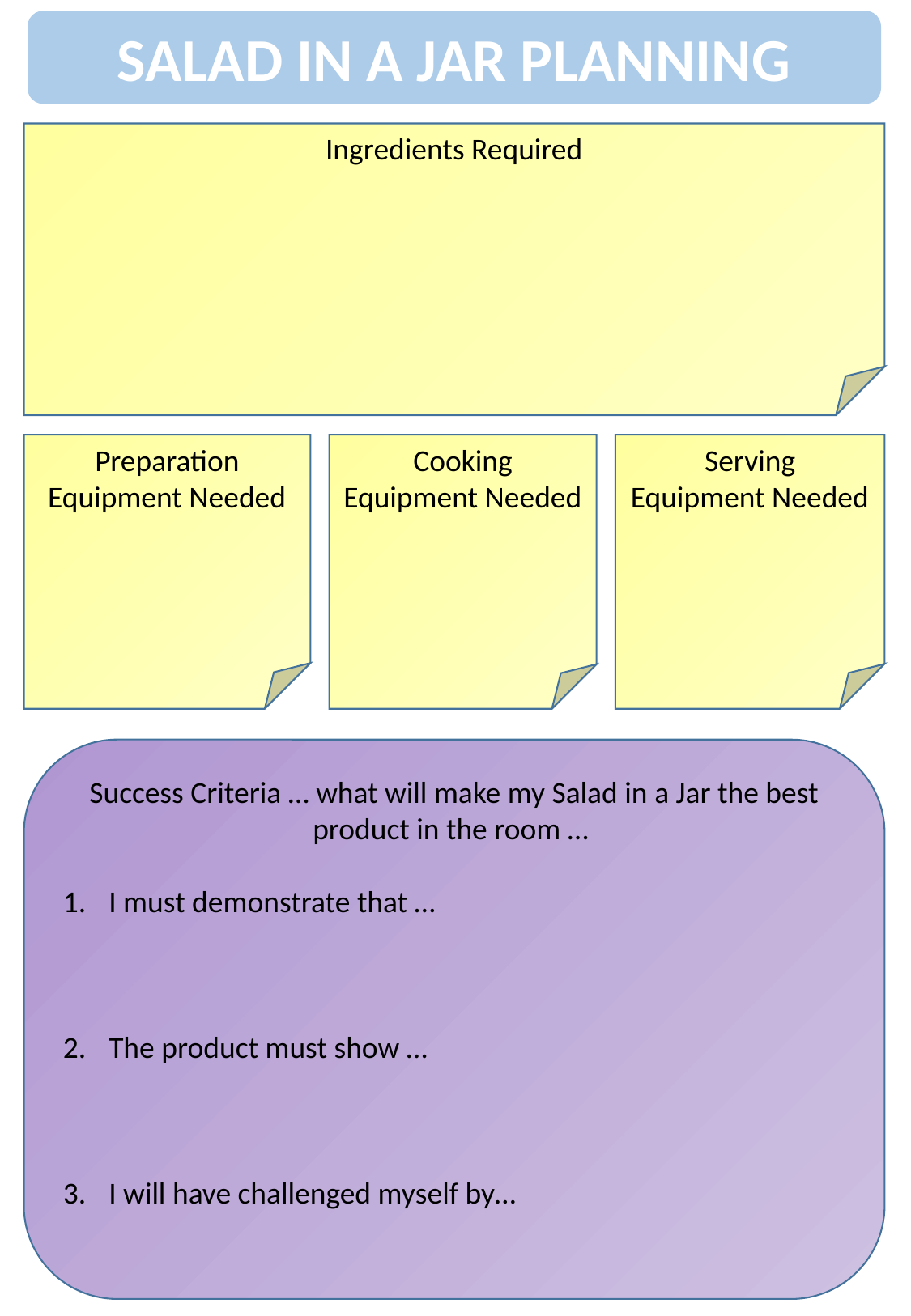

SALAD IN A JAR PLANNING
Ingredients Required
Preparation
Equipment Needed
Cooking
Equipment Needed
Serving
Equipment Needed
Success Criteria … what will make my Salad in a Jar the best product in the room …

I must demonstrate that …

The product must show …

I will have challenged myself by…